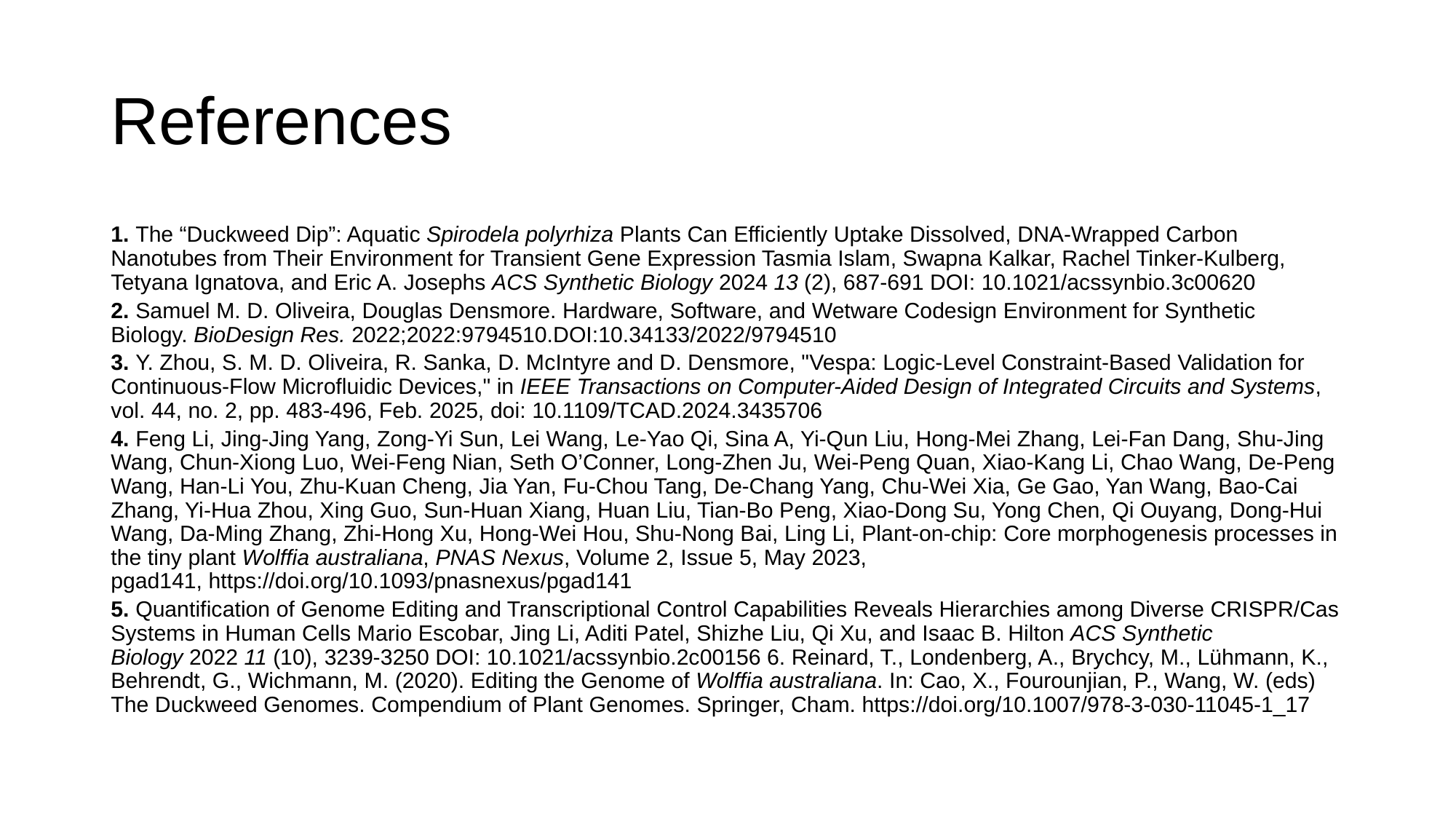

# References
1. The “Duckweed Dip”: Aquatic Spirodela polyrhiza Plants Can Efficiently Uptake Dissolved, DNA-Wrapped Carbon Nanotubes from Their Environment for Transient Gene Expression Tasmia Islam, Swapna Kalkar, Rachel Tinker-Kulberg, Tetyana Ignatova, and Eric A. Josephs ACS Synthetic Biology 2024 13 (2), 687-691 DOI: 10.1021/acssynbio.3c00620
2. Samuel M. D. Oliveira, Douglas Densmore. Hardware, Software, and Wetware Codesign Environment for Synthetic Biology. BioDesign Res. 2022;2022:9794510.DOI:10.34133/2022/9794510
3. Y. Zhou, S. M. D. Oliveira, R. Sanka, D. McIntyre and D. Densmore, "Vespa: Logic-Level Constraint-Based Validation for Continuous-Flow Microfluidic Devices," in IEEE Transactions on Computer-Aided Design of Integrated Circuits and Systems, vol. 44, no. 2, pp. 483-496, Feb. 2025, doi: 10.1109/TCAD.2024.3435706
4. Feng Li, Jing-Jing Yang, Zong-Yi Sun, Lei Wang, Le-Yao Qi, Sina A, Yi-Qun Liu, Hong-Mei Zhang, Lei-Fan Dang, Shu-Jing Wang, Chun-Xiong Luo, Wei-Feng Nian, Seth O’Conner, Long-Zhen Ju, Wei-Peng Quan, Xiao-Kang Li, Chao Wang, De-Peng Wang, Han-Li You, Zhu-Kuan Cheng, Jia Yan, Fu-Chou Tang, De-Chang Yang, Chu-Wei Xia, Ge Gao, Yan Wang, Bao-Cai Zhang, Yi-Hua Zhou, Xing Guo, Sun-Huan Xiang, Huan Liu, Tian-Bo Peng, Xiao-Dong Su, Yong Chen, Qi Ouyang, Dong-Hui Wang, Da-Ming Zhang, Zhi-Hong Xu, Hong-Wei Hou, Shu-Nong Bai, Ling Li, Plant-on-chip: Core morphogenesis processes in the tiny plant Wolffia australiana, PNAS Nexus, Volume 2, Issue 5, May 2023, pgad141, https://doi.org/10.1093/pnasnexus/pgad141
5. Quantification of Genome Editing and Transcriptional Control Capabilities Reveals Hierarchies among Diverse CRISPR/Cas Systems in Human Cells Mario Escobar, Jing Li, Aditi Patel, Shizhe Liu, Qi Xu, and Isaac B. Hilton ACS Synthetic Biology 2022 11 (10), 3239-3250 DOI: 10.1021/acssynbio.2c00156 6. Reinard, T., Londenberg, A., Brychcy, M., Lühmann, K., Behrendt, G., Wichmann, M. (2020). Editing the Genome of Wolffia australiana. In: Cao, X., Fourounjian, P., Wang, W. (eds) The Duckweed Genomes. Compendium of Plant Genomes. Springer, Cham. https://doi.org/10.1007/978-3-030-11045-1_17